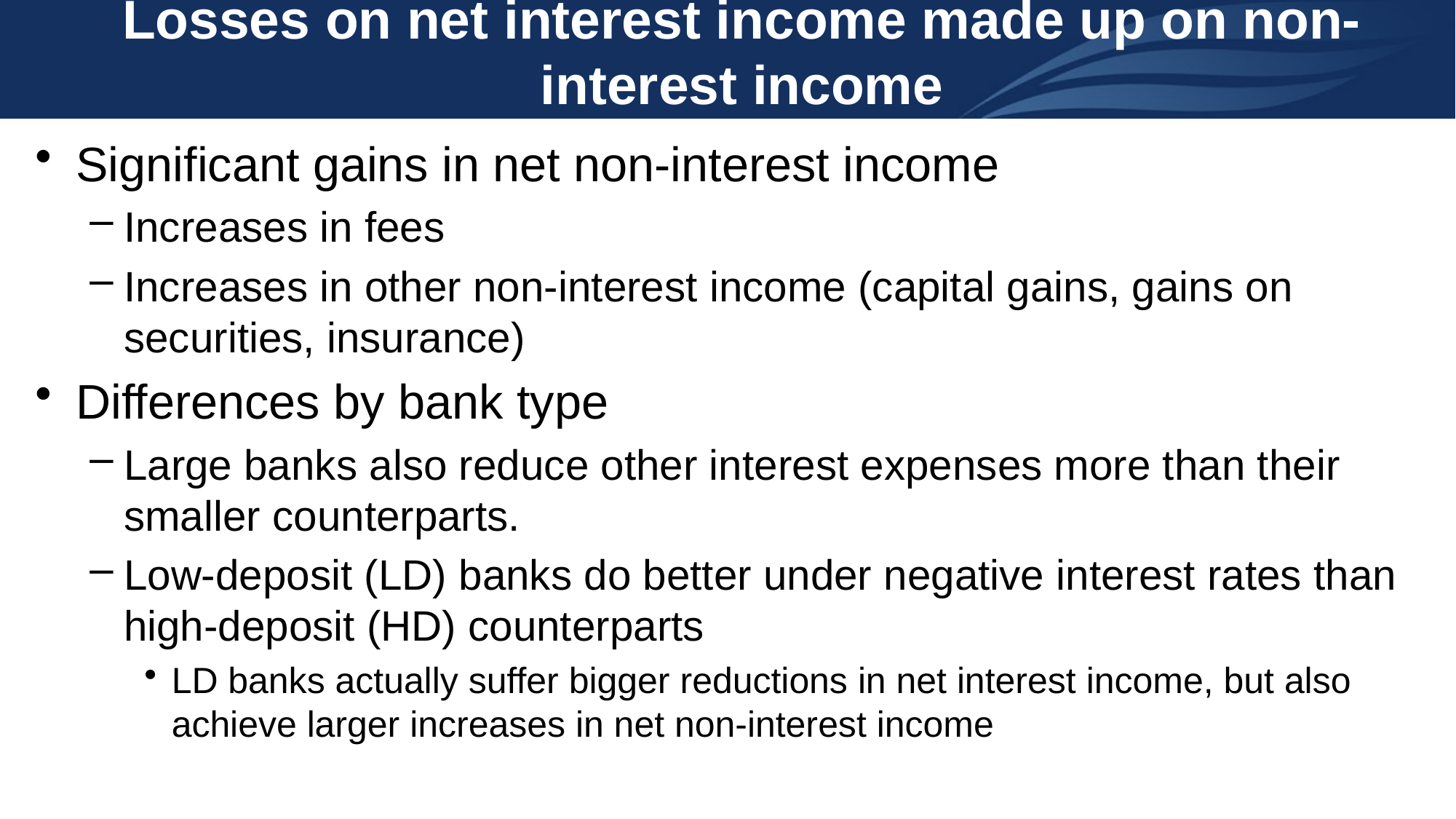

# Losses on net interest income made up on non-interest income
Significant gains in net non-interest income
Increases in fees
Increases in other non-interest income (capital gains, gains on securities, insurance)
Differences by bank type
Large banks also reduce other interest expenses more than their smaller counterparts.
Low-deposit (LD) banks do better under negative interest rates than high-deposit (HD) counterparts
LD banks actually suffer bigger reductions in net interest income, but also achieve larger increases in net non-interest income